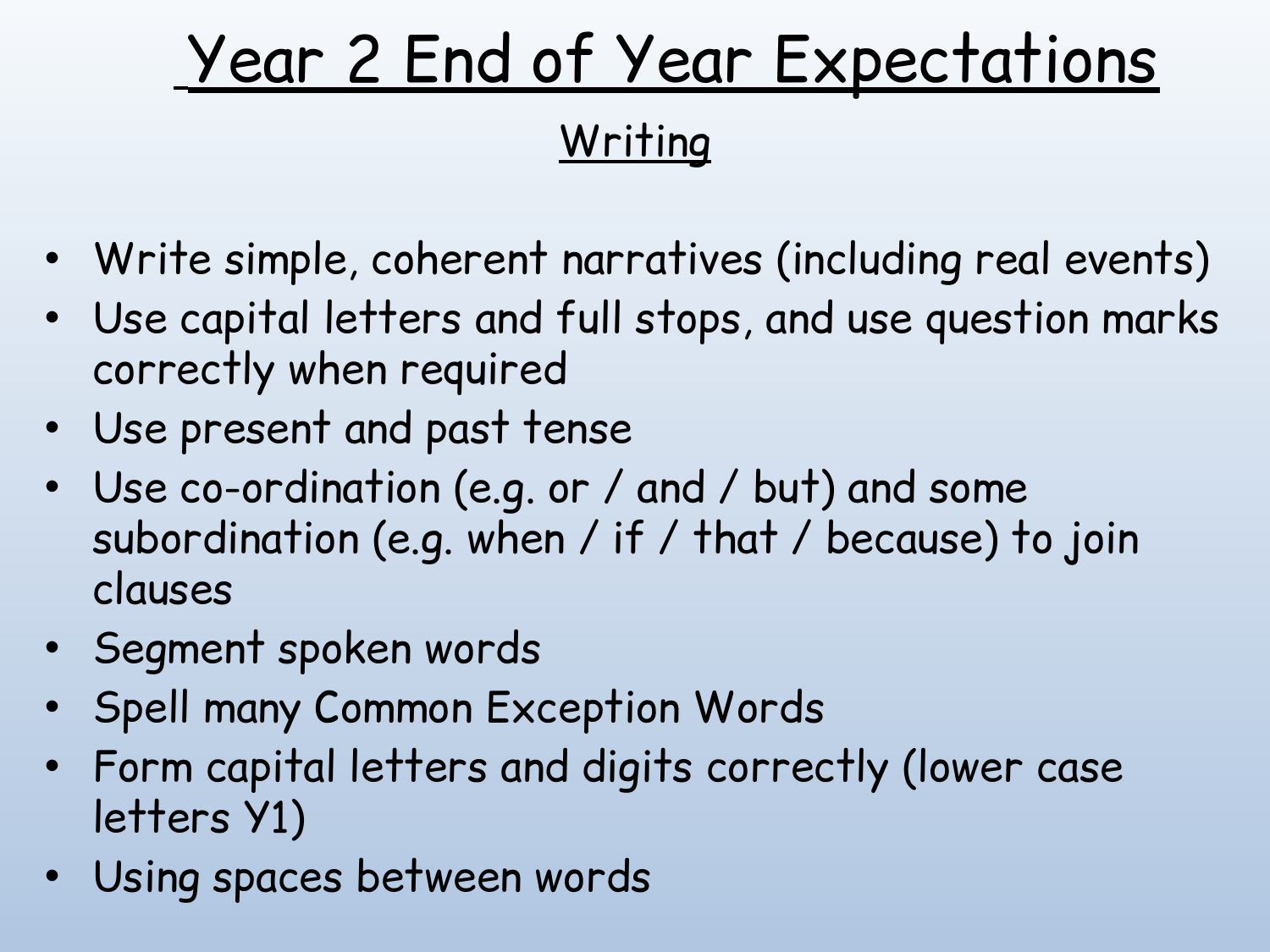

# Year 2 End of Year Expectations

Writing

Write simple, coherent narratives (including real events)
Use capital letters and full stops, and use question marks correctly when required
Use present and past tense
Use co-ordination (e.g. or / and / but) and some subordination (e.g. when / if / that / because) to join clauses
Segment spoken words
Spell many Common Exception Words
Form capital letters and digits correctly (lower case letters Y1)
Using spaces between words